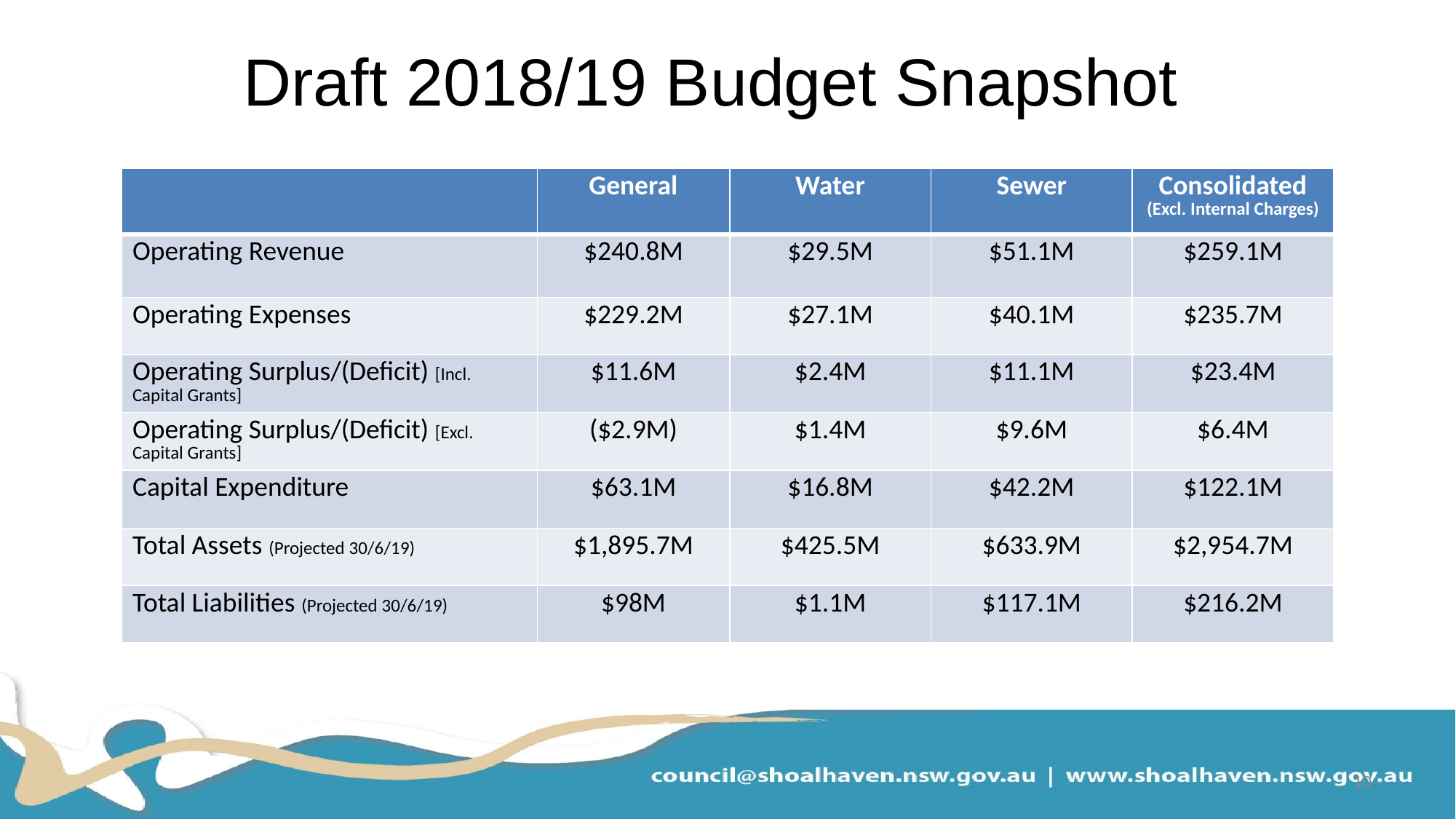

# Draft 2018/19 Budget Snapshot
|  | General | Water | Sewer | Consolidated (Excl. Internal Charges) |
| --- | --- | --- | --- | --- |
| Operating Revenue | $240.8M | $29.5M | $51.1M | $259.1M |
| Operating Expenses | $229.2M | $27.1M | $40.1M | $235.7M |
| Operating Surplus/(Deficit) [Incl. Capital Grants] | $11.6M | $2.4M | $11.1M | $23.4M |
| Operating Surplus/(Deficit) [Excl. Capital Grants] | ($2.9M) | $1.4M | $9.6M | $6.4M |
| Capital Expenditure | $63.1M | $16.8M | $42.2M | $122.1M |
| Total Assets (Projected 30/6/19) | $1,895.7M | $425.5M | $633.9M | $2,954.7M |
| Total Liabilities (Projected 30/6/19) | $98M | $1.1M | $117.1M | $216.2M |
10